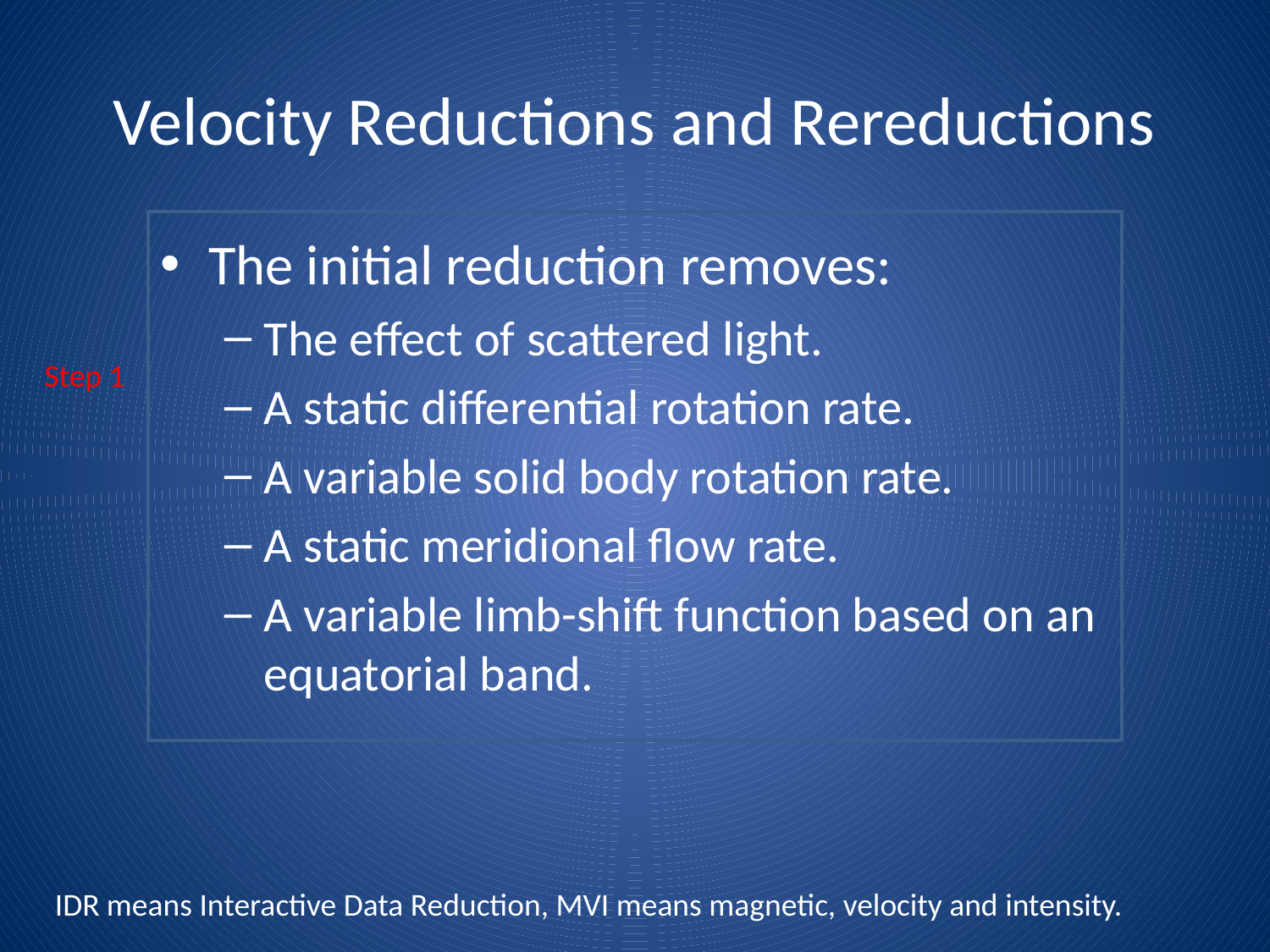

# Velocity Reductions and Rereductions

The initial reduction removes:
The effect of scattered light.
A static differential rotation rate.
A variable solid body rotation rate.
A static meridional flow rate.
A variable limb-shift function based on an equatorial band.
Step 1
IDR means Interactive Data Reduction, MVI means magnetic, velocity and intensity.